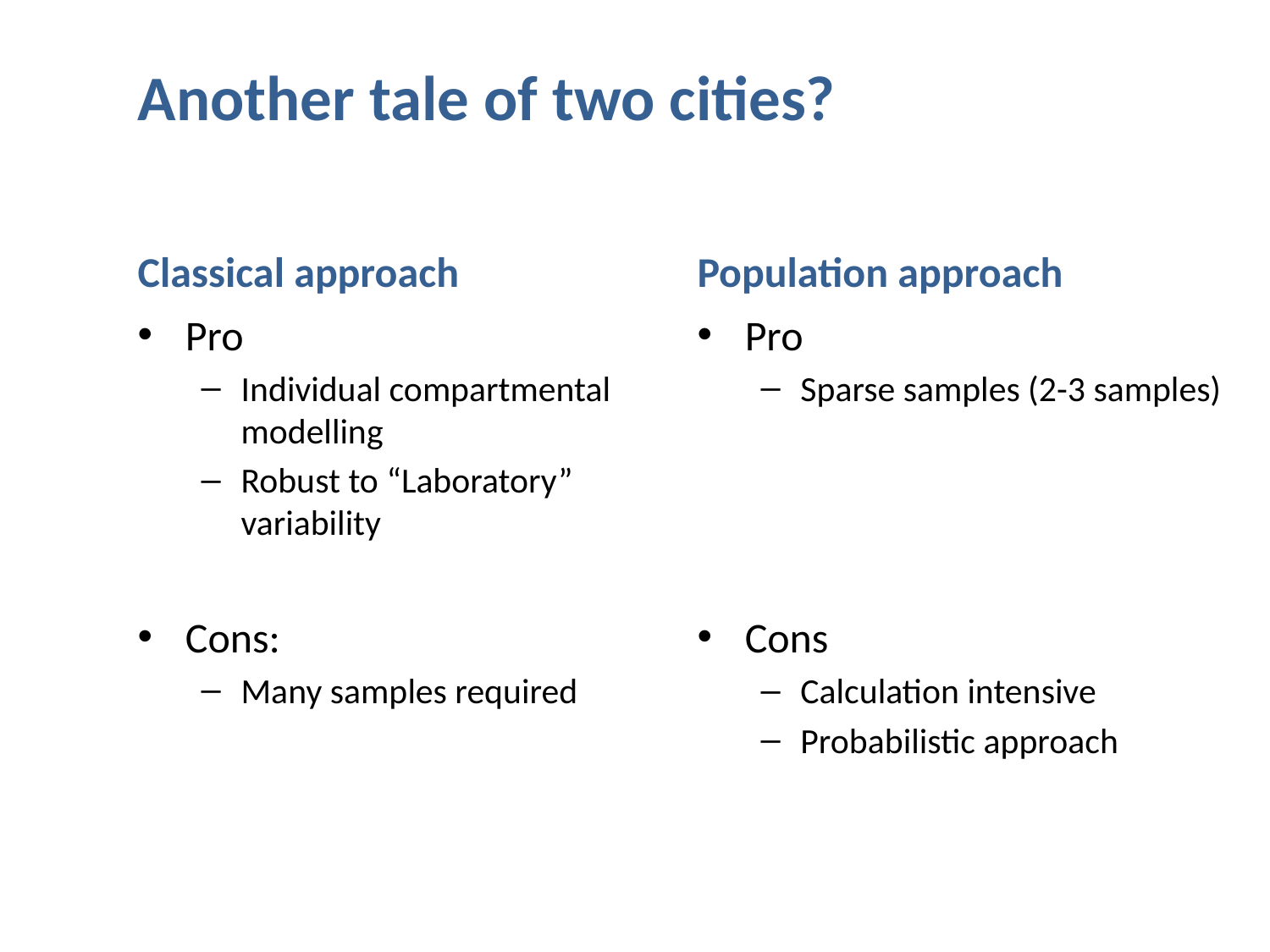

# Another tale of two cities?
Classical approach
Population approach
Pro
Individual compartmental modelling
Robust to “Laboratory” variability

Cons:
Many samples required

Pro
Sparse samples (2-3 samples)

Cons
Calculation intensive
Probabilistic approach